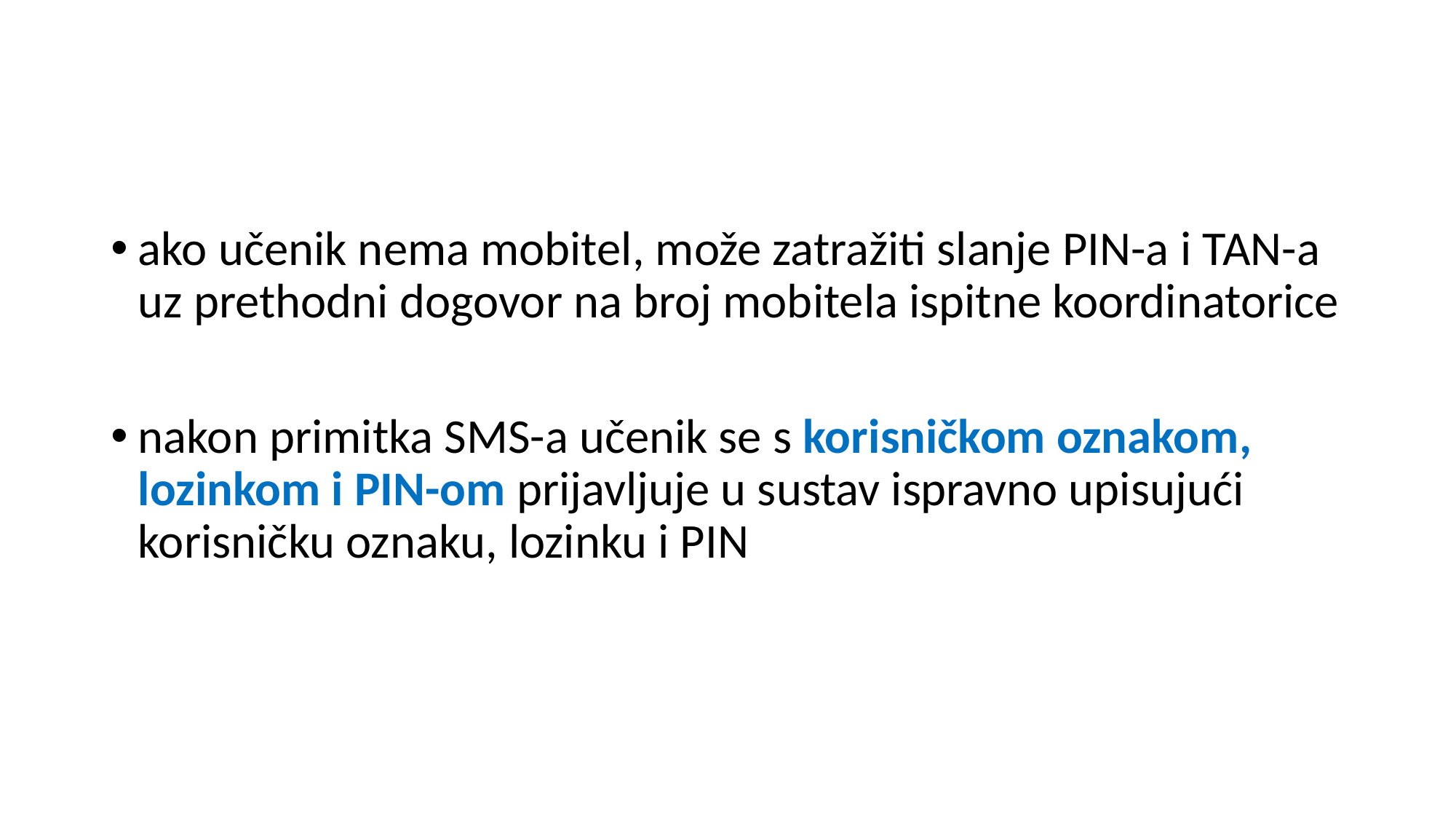

#
ako učenik nema mobitel, može zatražiti slanje PIN-a i TAN-a uz prethodni dogovor na broj mobitela ispitne koordinatorice

nakon primitka SMS-a učenik se s korisničkom oznakom, lozinkom i PIN-om prijavljuje u sustav ispravno upisujući korisničku oznaku, lozinku i PIN